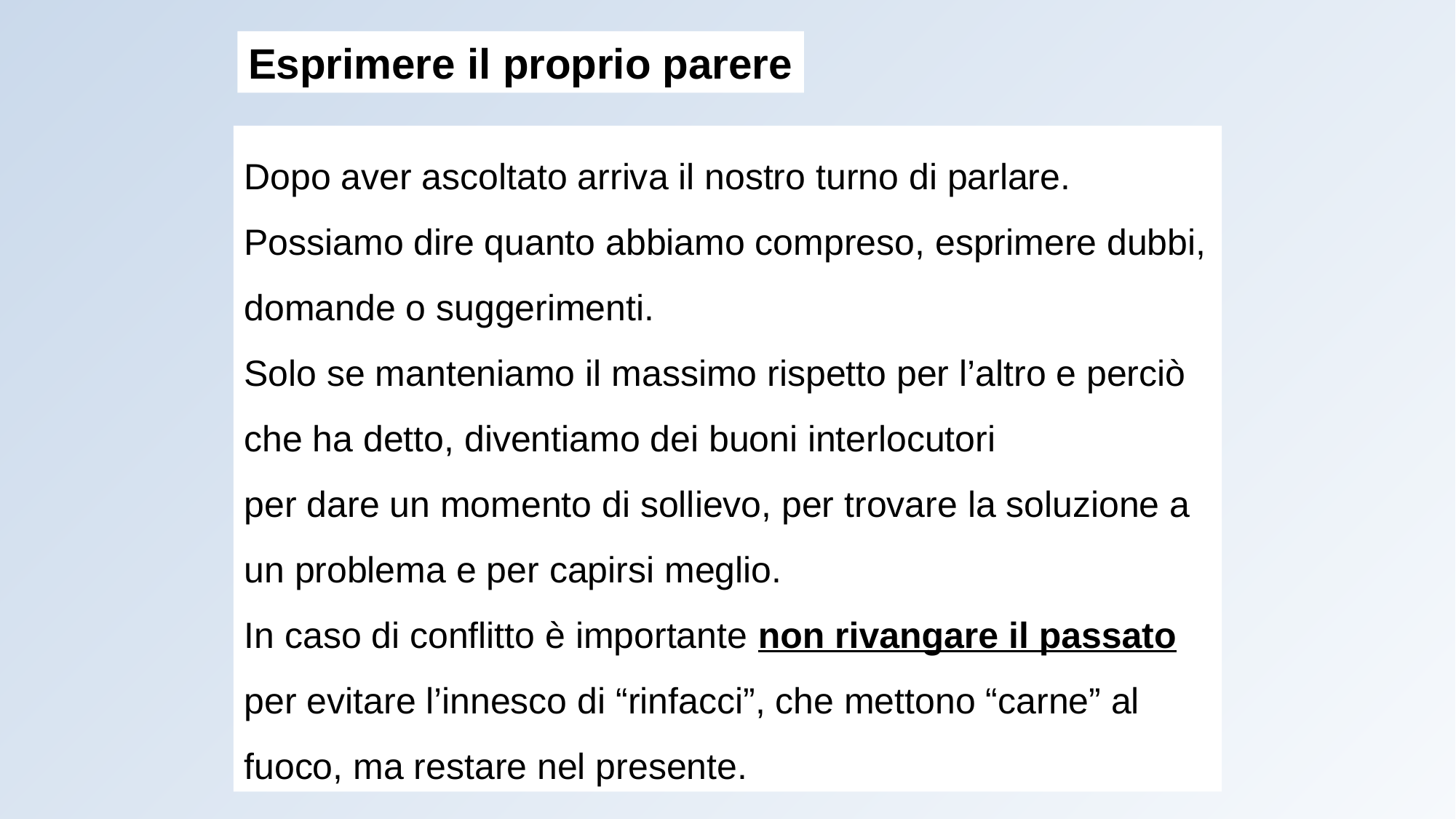

Esprimere il proprio parere
Dopo aver ascoltato arriva il nostro turno di parlare.
Possiamo dire quanto abbiamo compreso, esprimere dubbi, domande o suggerimenti.
Solo se manteniamo il massimo rispetto per l’altro e perciò che ha detto, diventiamo dei buoni interlocutori
per dare un momento di sollievo, per trovare la soluzione a un problema e per capirsi meglio.
In caso di conflitto è importante non rivangare il passato per evitare l’innesco di “rinfacci”, che mettono “carne” al fuoco, ma restare nel presente.